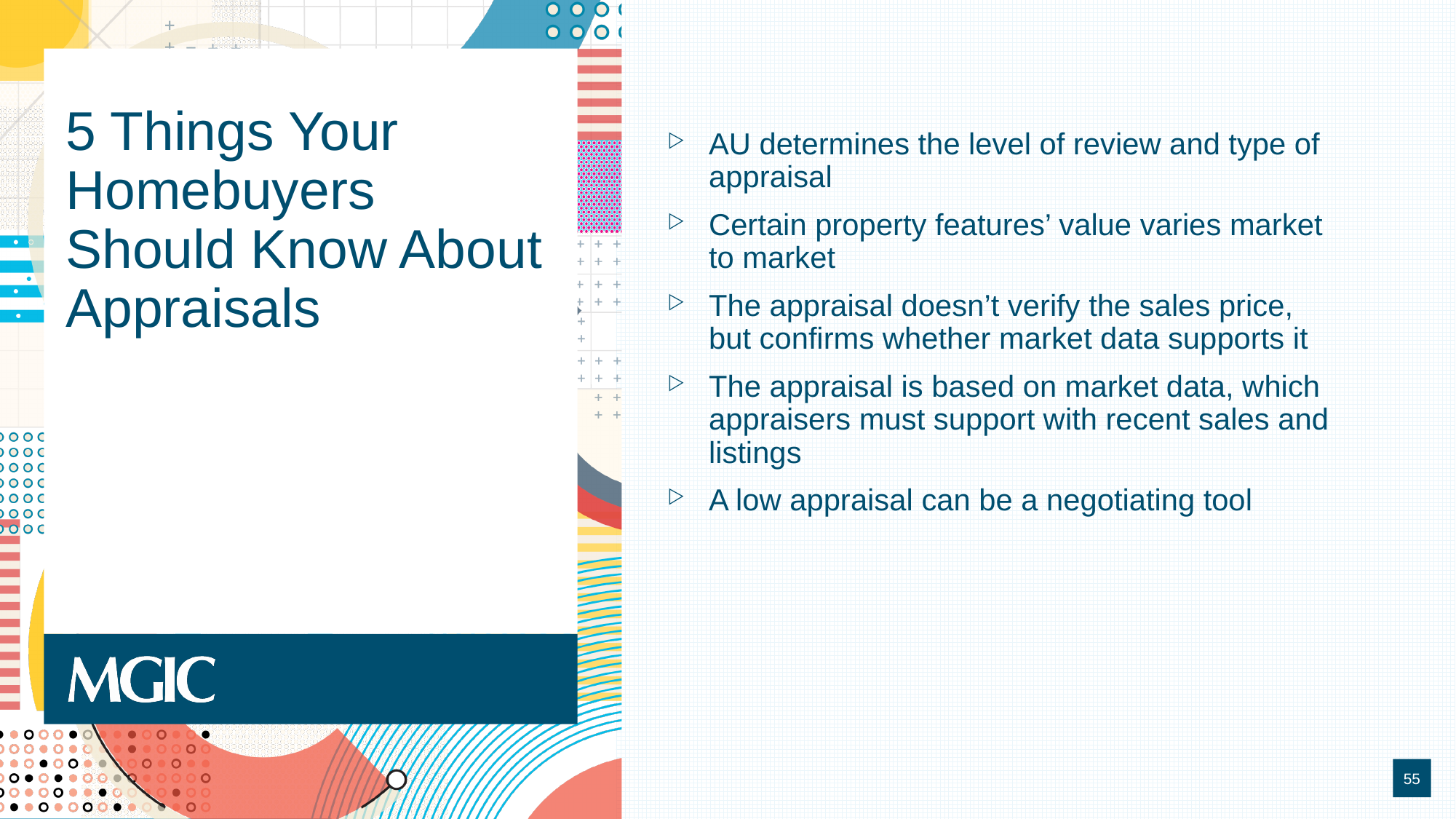

# 5 Things Your Homebuyers Should Know About Appraisals
AU determines the level of review and type of appraisal
Certain property features’ value varies market to market
The appraisal doesn’t verify the sales price, but confirms whether market data supports it
The appraisal is based on market data, which appraisers must support with recent sales and listings
A low appraisal can be a negotiating tool
55